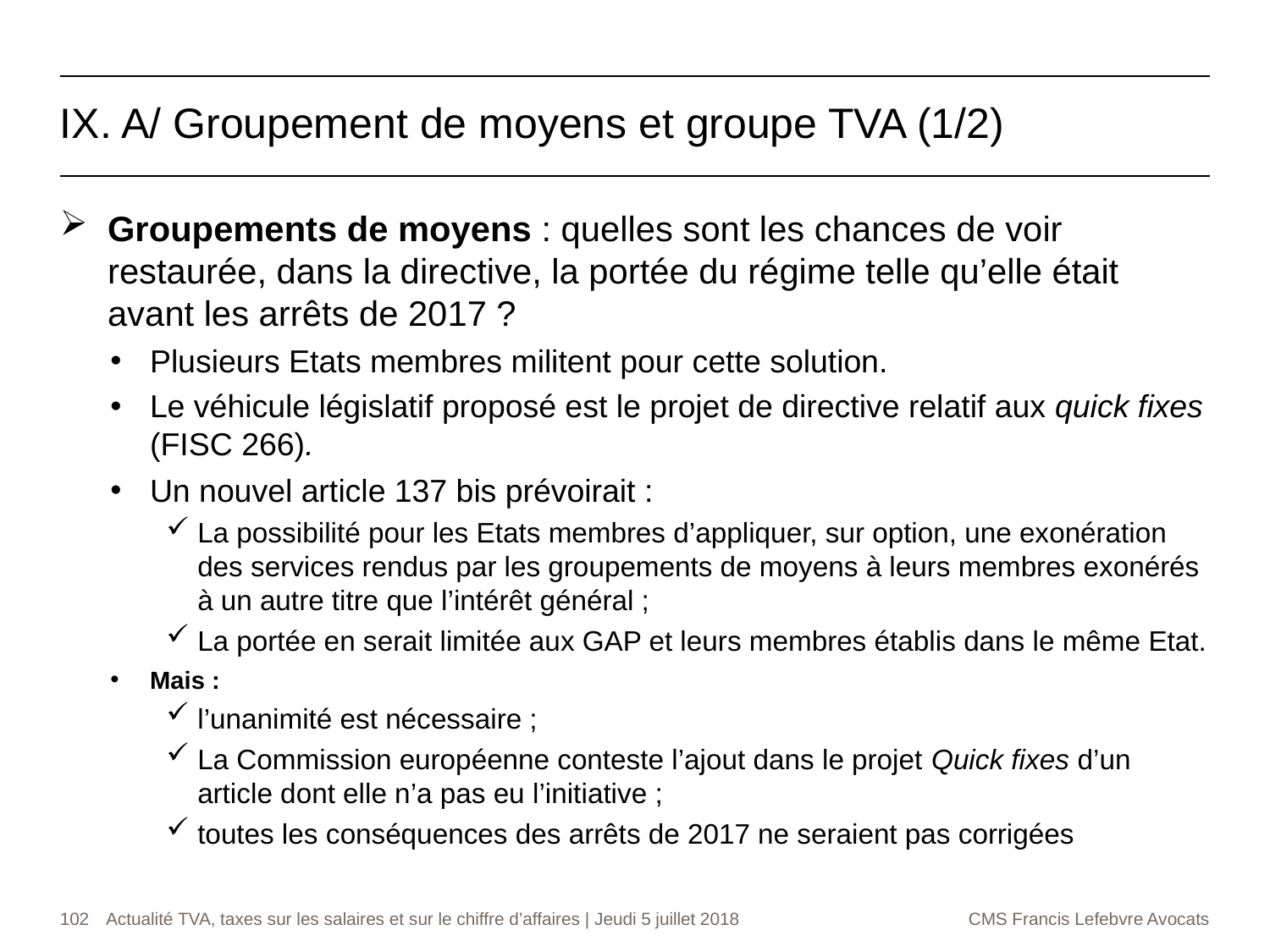

IX. A/ Groupement de moyens et groupe TVA (1/2)
Groupements de moyens : quelles sont les chances de voir restaurée, dans la directive, la portée du régime telle qu’elle était avant les arrêts de 2017 ?
Plusieurs Etats membres militent pour cette solution.
Le véhicule législatif proposé est le projet de directive relatif aux quick fixes (FISC 266).
Un nouvel article 137 bis prévoirait :
La possibilité pour les Etats membres d’appliquer, sur option, une exonération des services rendus par les groupements de moyens à leurs membres exonérés à un autre titre que l’intérêt général ;
La portée en serait limitée aux GAP et leurs membres établis dans le même Etat.
Mais :
l’unanimité est nécessaire ;
La Commission européenne conteste l’ajout dans le projet Quick fixes d’un article dont elle n’a pas eu l’initiative ;
toutes les conséquences des arrêts de 2017 ne seraient pas corrigées
102